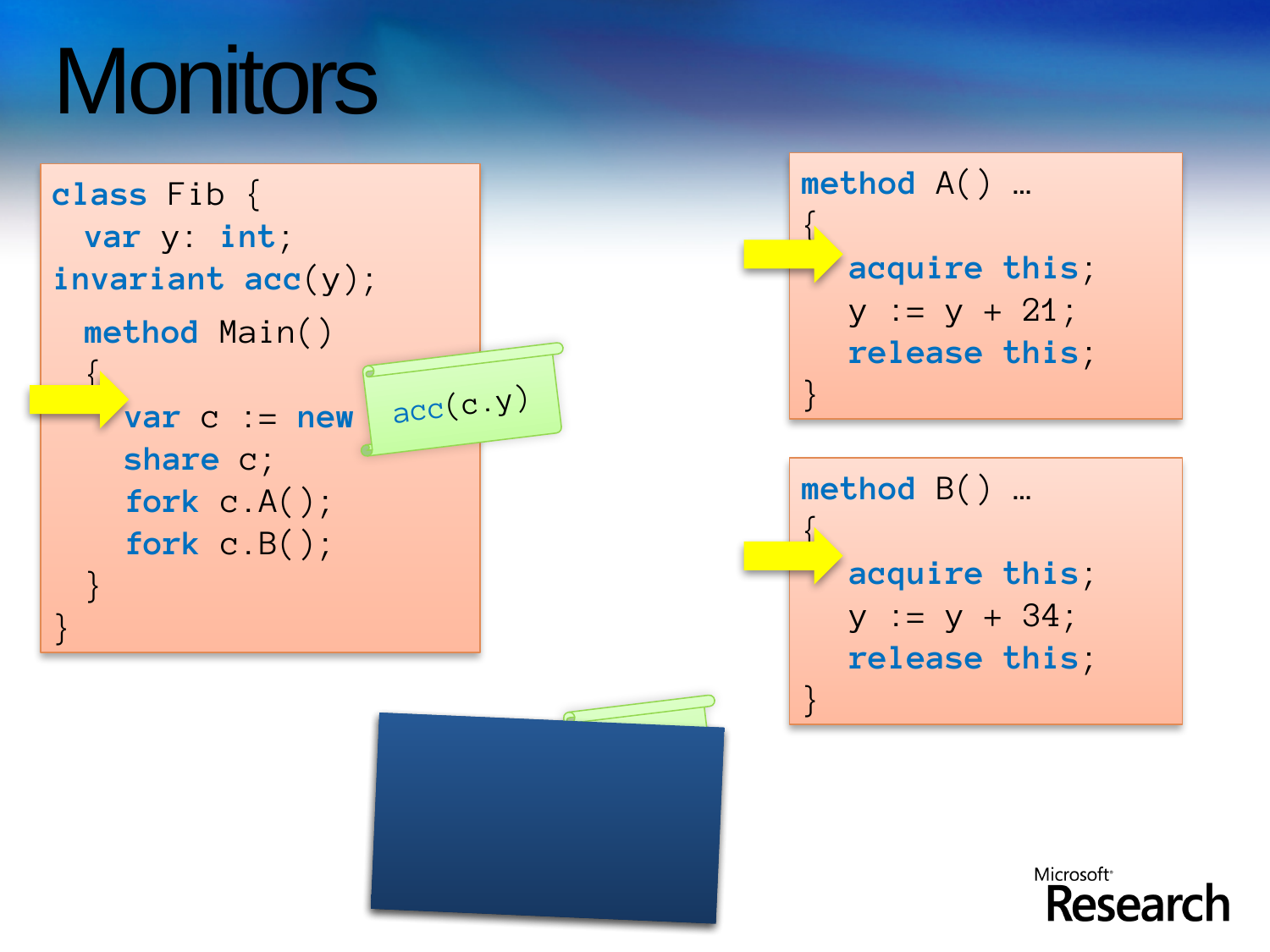

# Monitors

method A() …
{
	acquire this;
	y := y + 21;
	release this;
}
class Fib {
	var y: int;	invariant acc(y);
	method Main()
	{
		var c := new Fib;
		share c;
		fork c.A();
		fork c.B();
	}
}

acc(c.y)

method B() …
{
	acquire this;
	y := y + 34;
	release this;
}

acc(y)